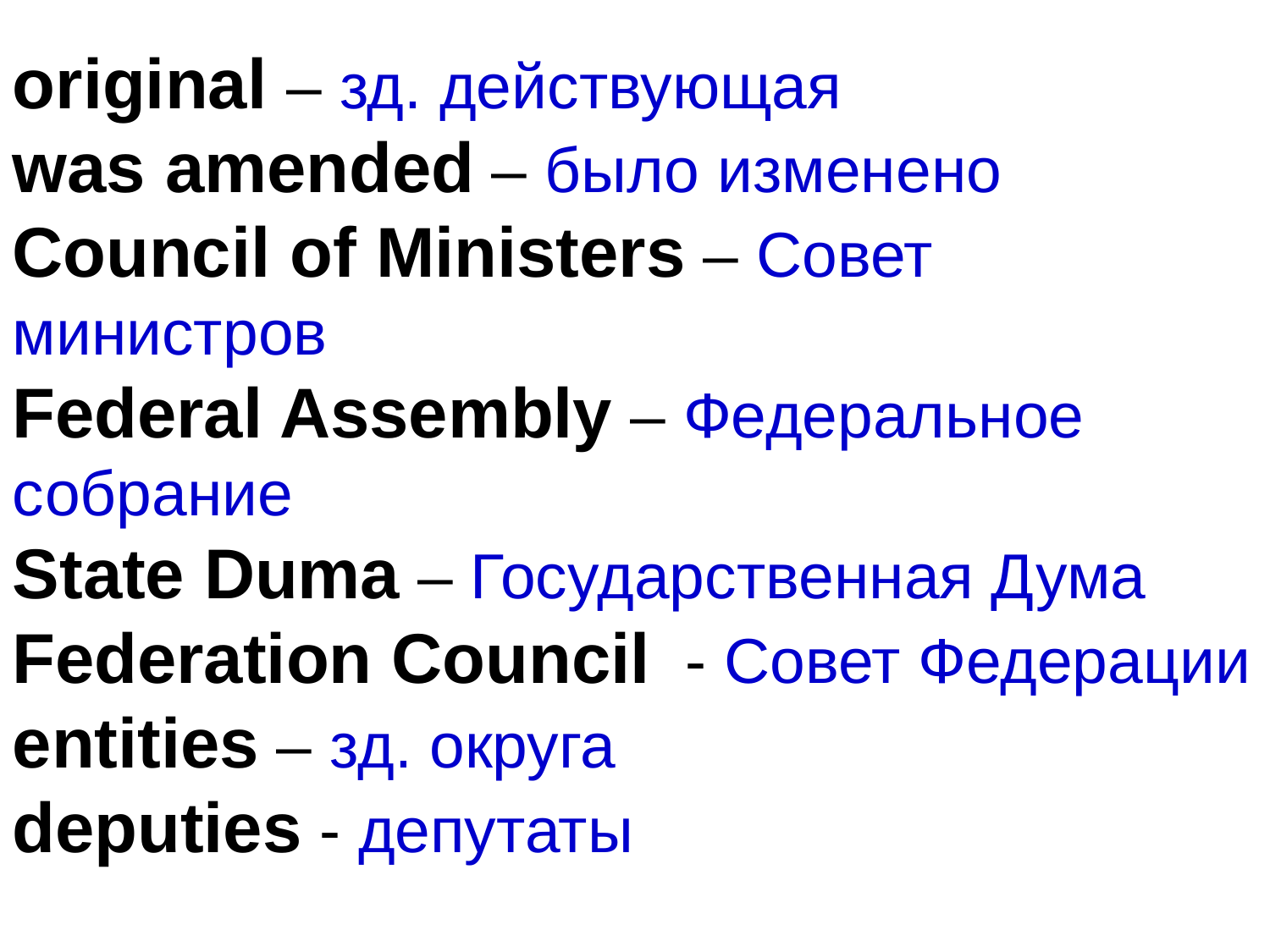

original – зд. действующая
was amended – было изменено
Council of Ministers – Совет министров
Federal Assembly – Федеральное собрание
State Duma – Государственная Дума
Federation Council  - Совет Федерации
entities – зд. округа
deputies - депутаты